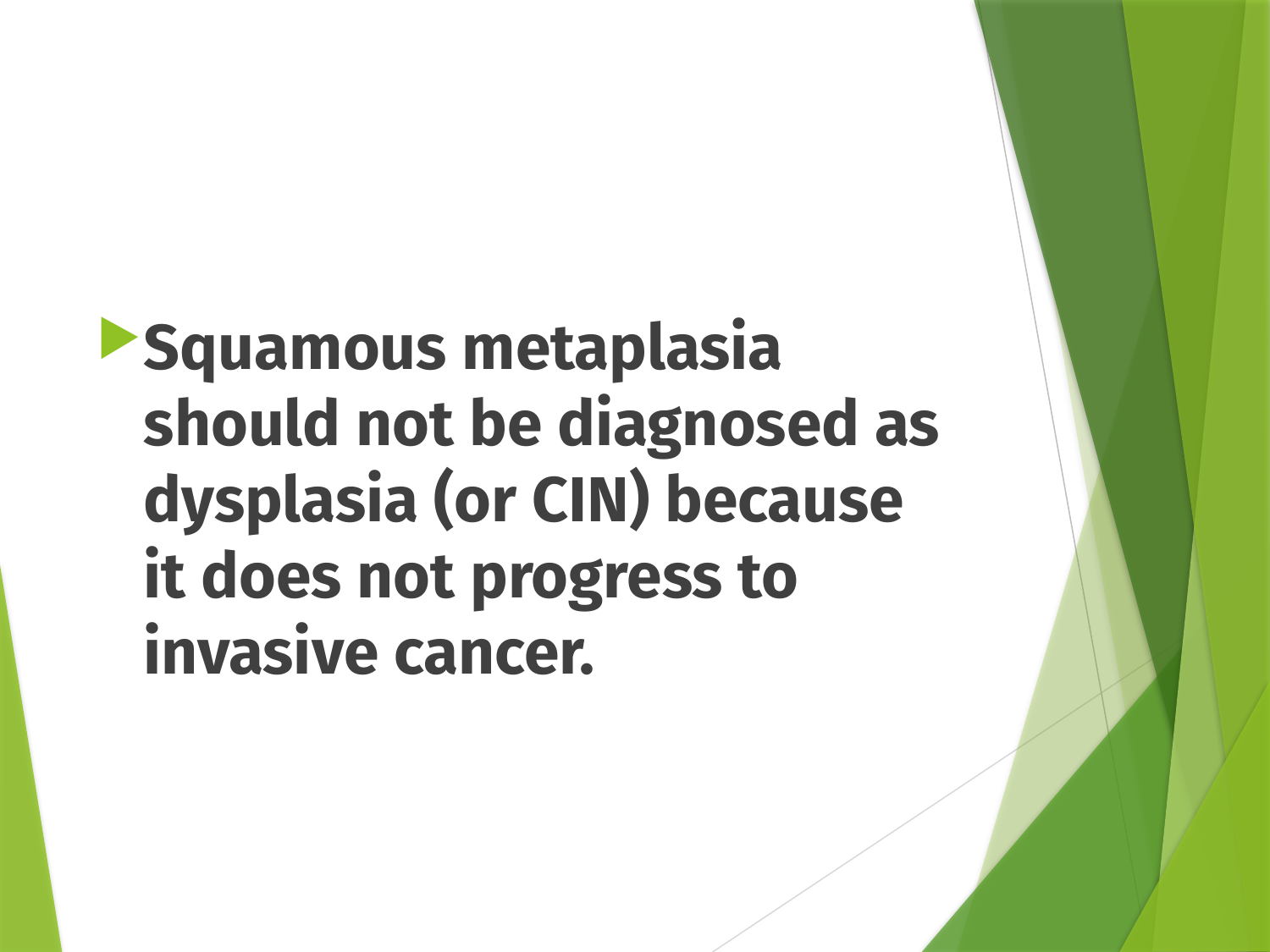

Squamous metaplasia should not be diagnosed as dysplasia (or CIN) because it does not progress to invasive cancer.